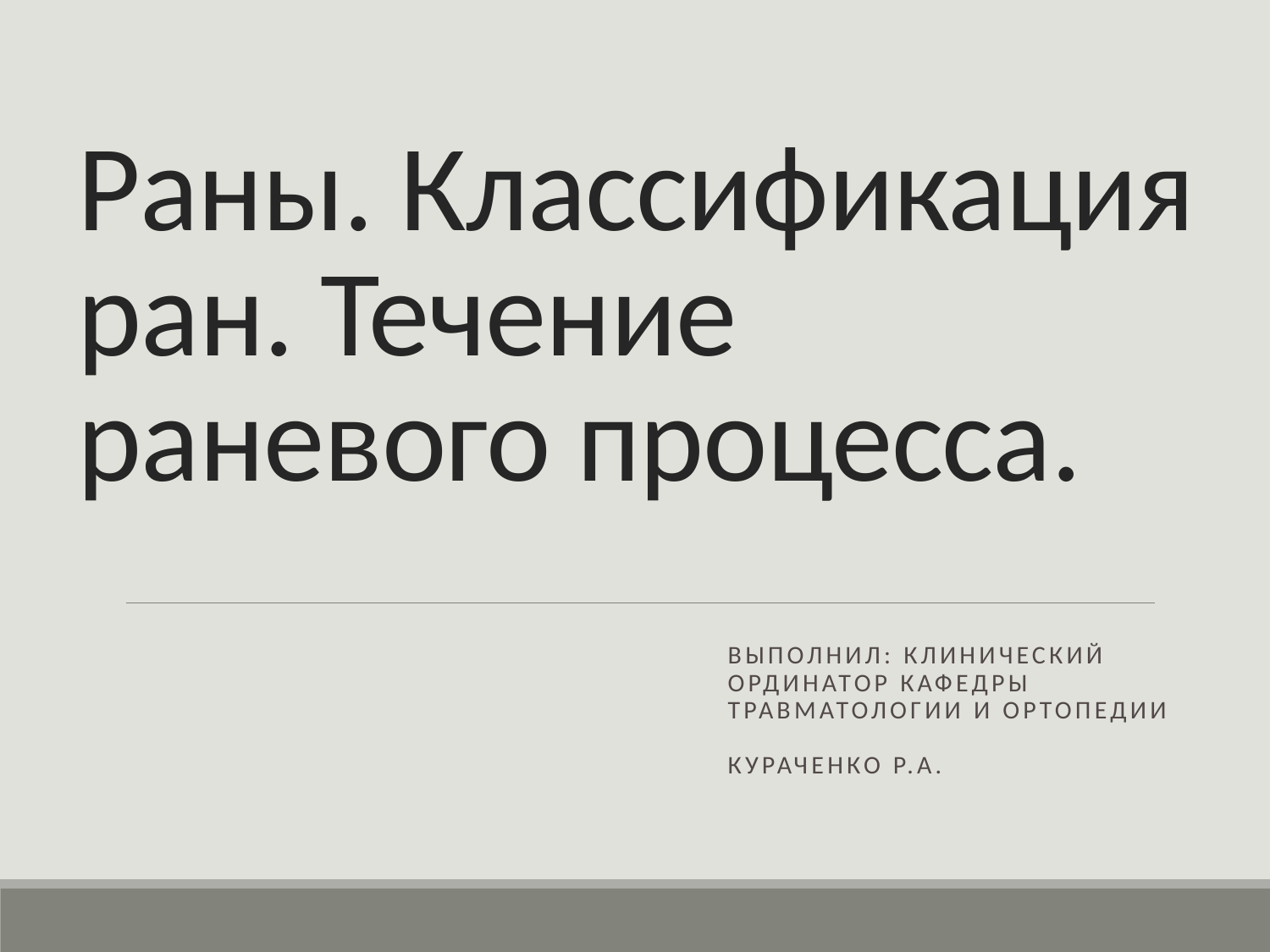

# Раны. Классификация ран. Течение раневого процесса.
ВЫПОЛНИЛ: Клинический ординатор кафедры травматологии и ортопедии
Кураченко Р.А.